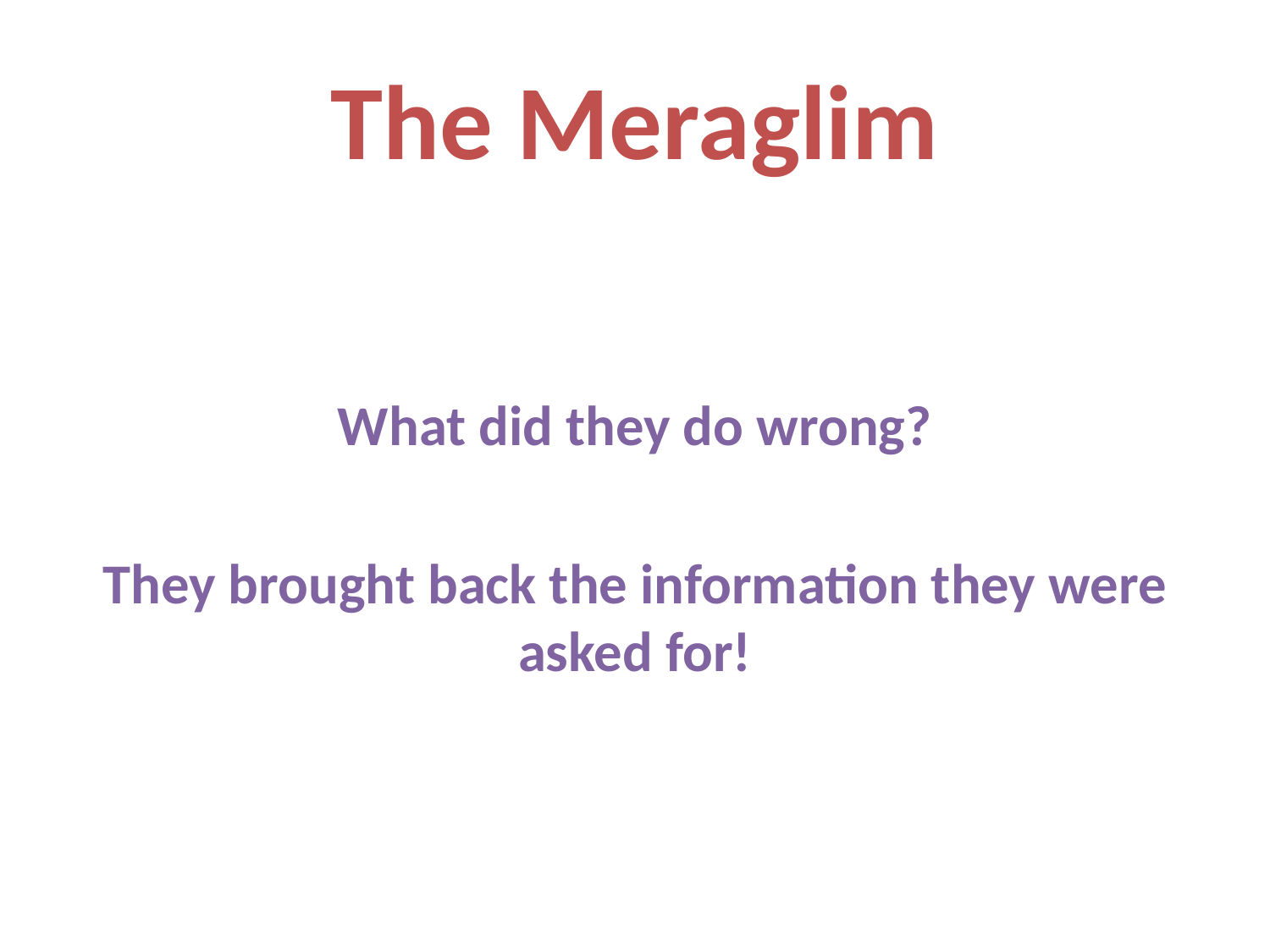

# The Meraglim
What did they do wrong?

They brought back the information they were asked for!